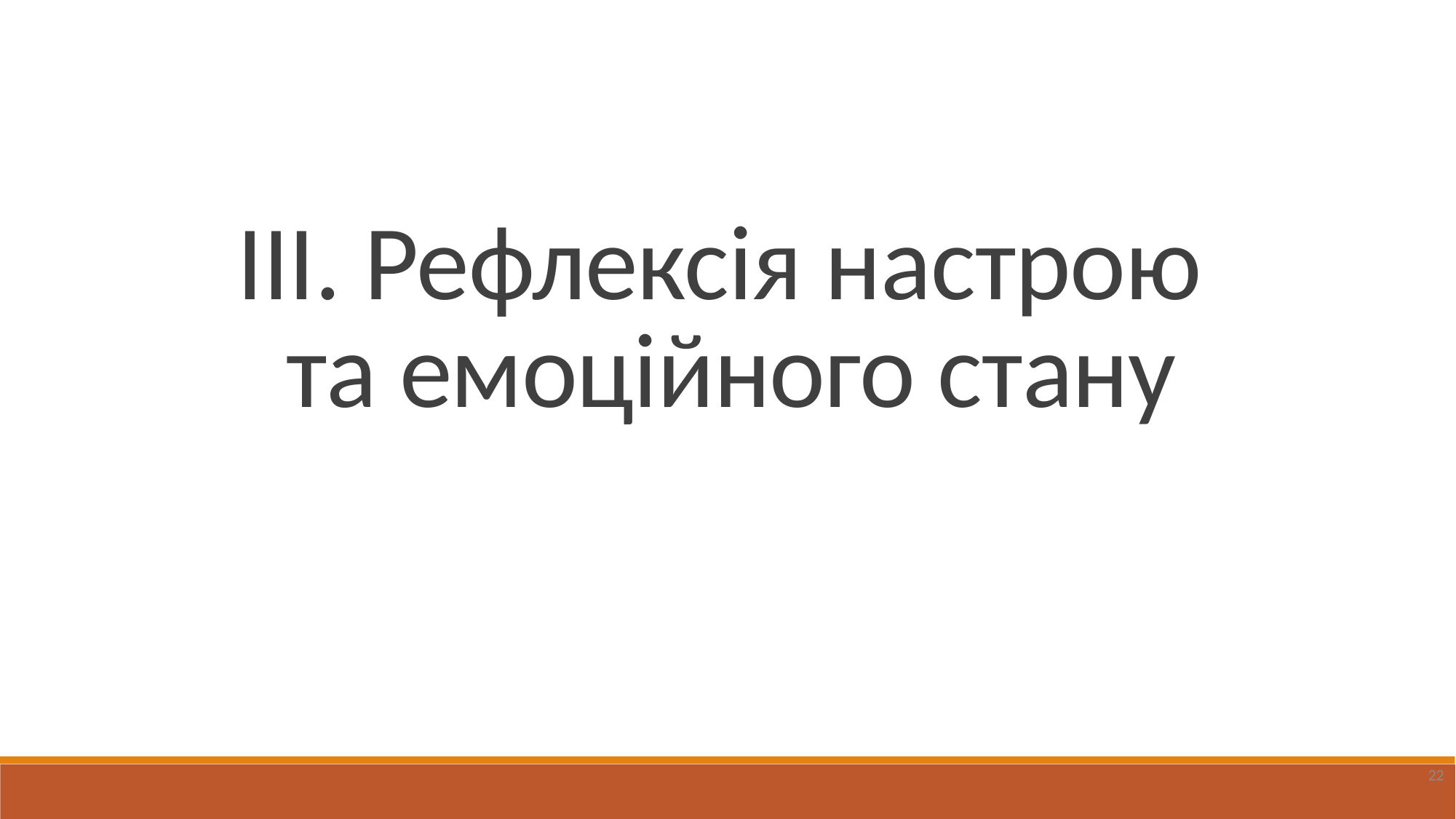

ІІІ. Рефлексія настрою
та емоційного стану
22